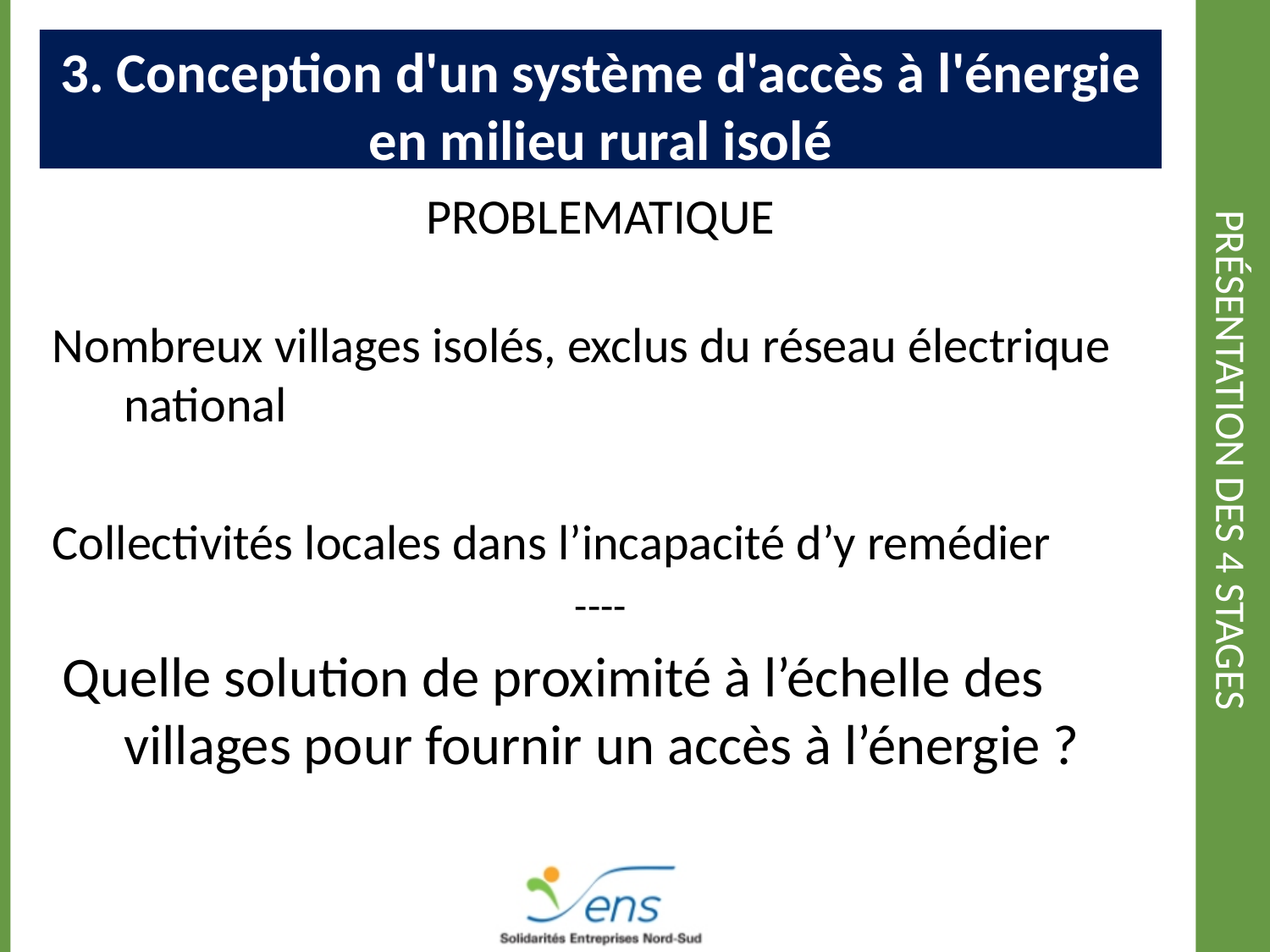

3. Conception d'un système d'accès à l'énergie en milieu rural isolé
# Présentation des 4 stages
PROBLEMATIQUE

Nombreux villages isolés, exclus du réseau électrique national

Collectivités locales dans l’incapacité d’y remédier
----
 Quelle solution de proximité à l’échelle des villages pour fournir un accès à l’énergie ?